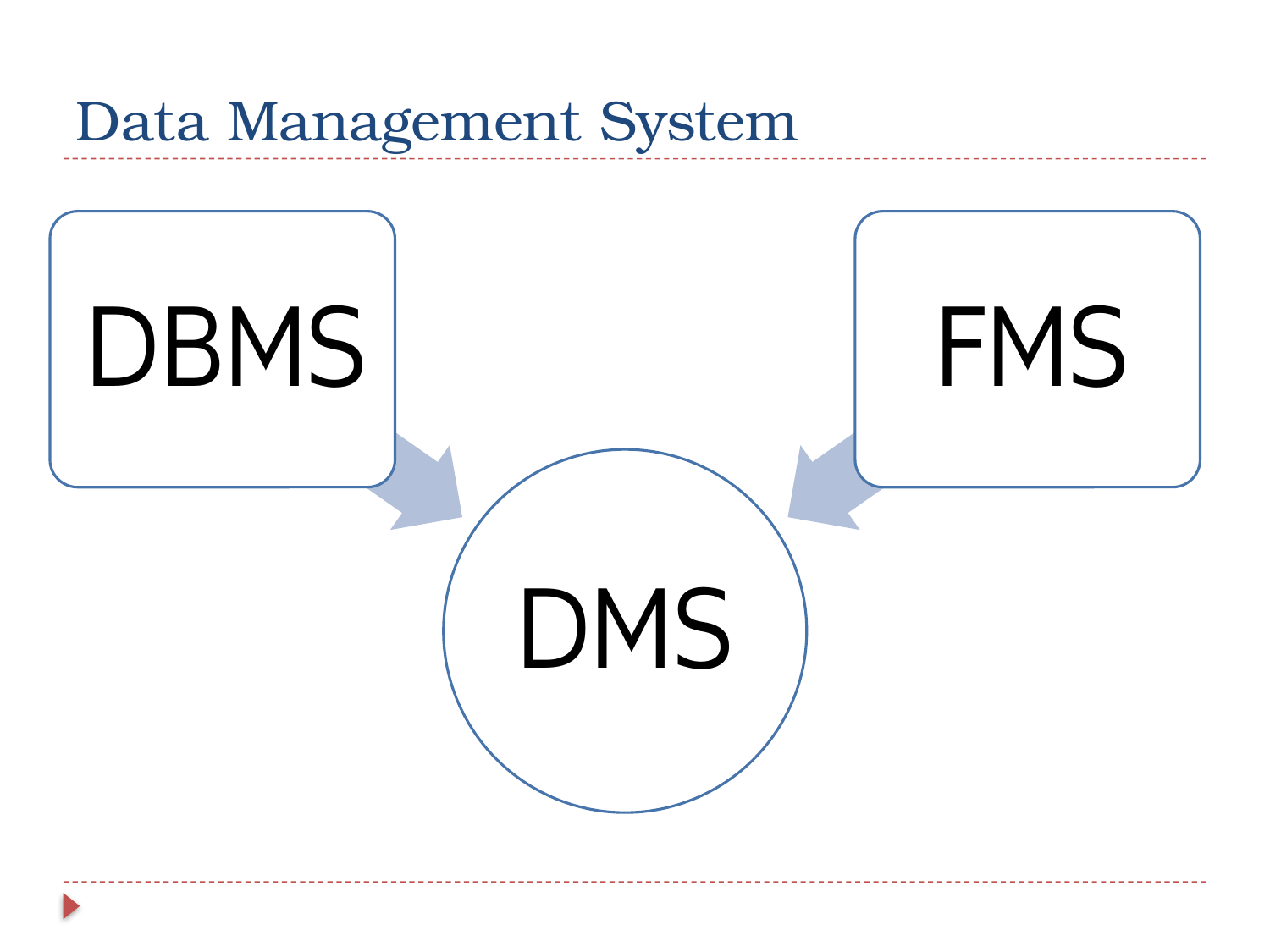

# Data Management System
DMS
DBMS
FMS